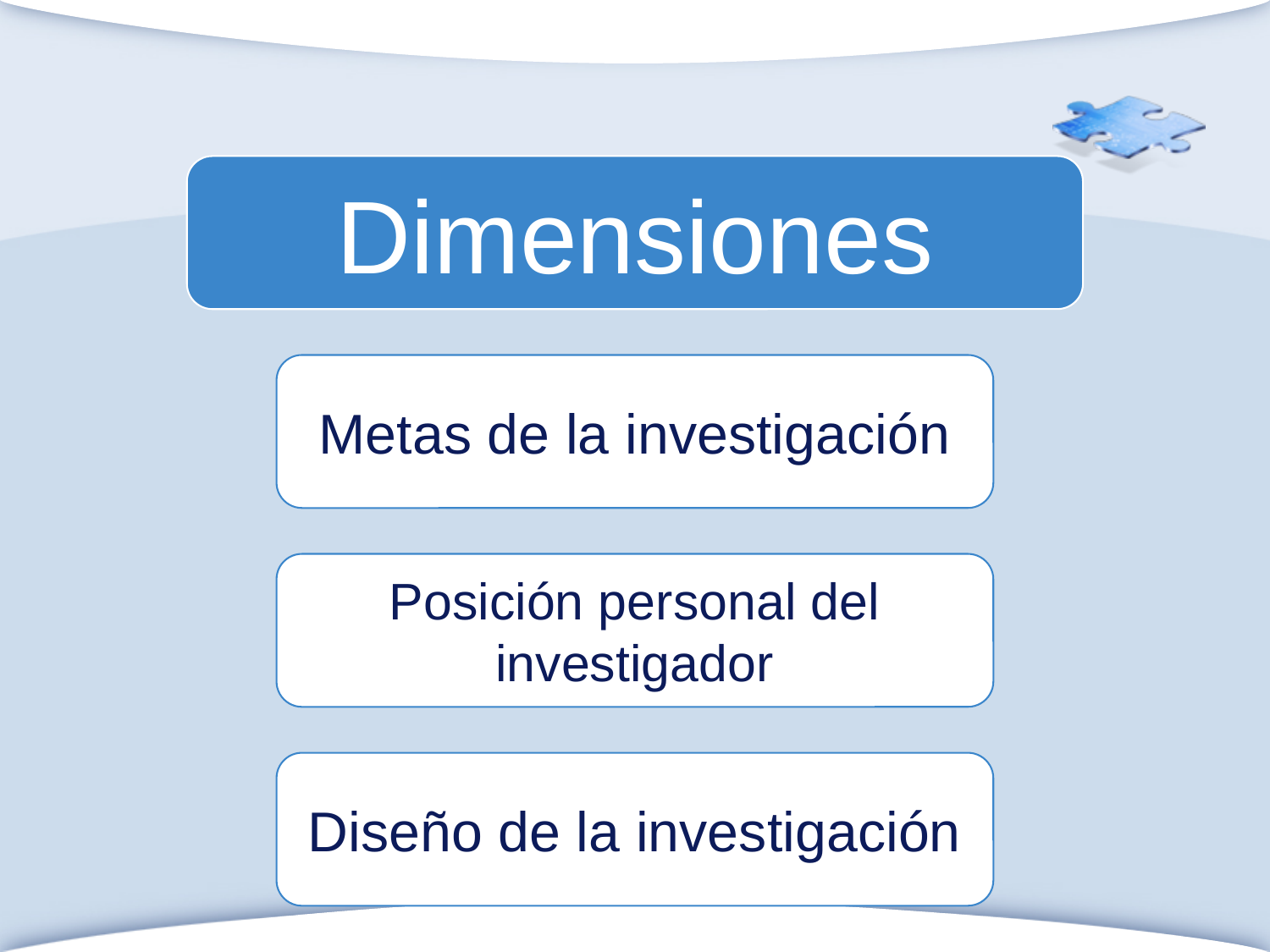

Dimensiones
Metas de la investigación
Posición personal del investigador
Diseño de la investigación